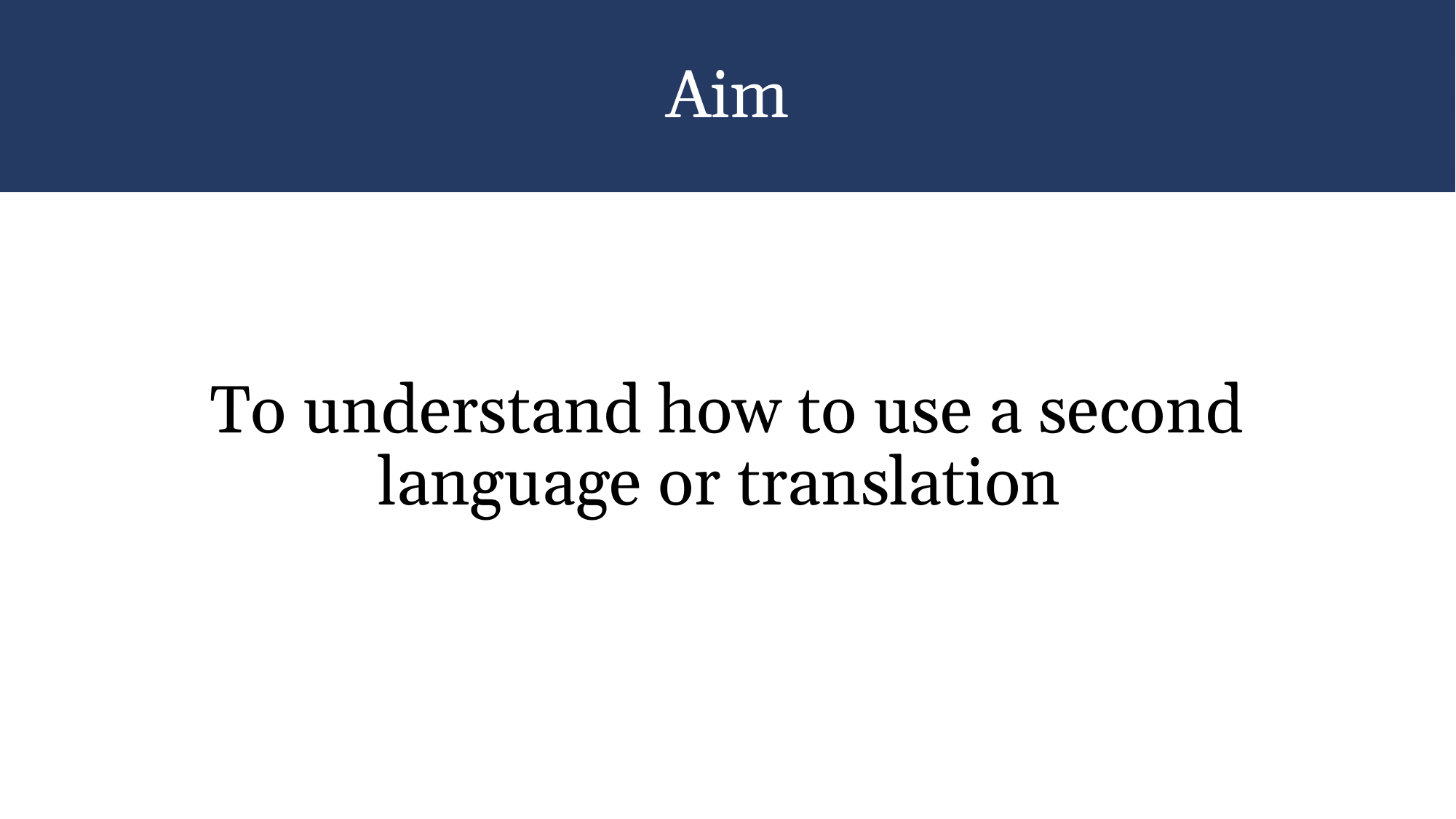

# Aim
To understand how to use a second language or translation